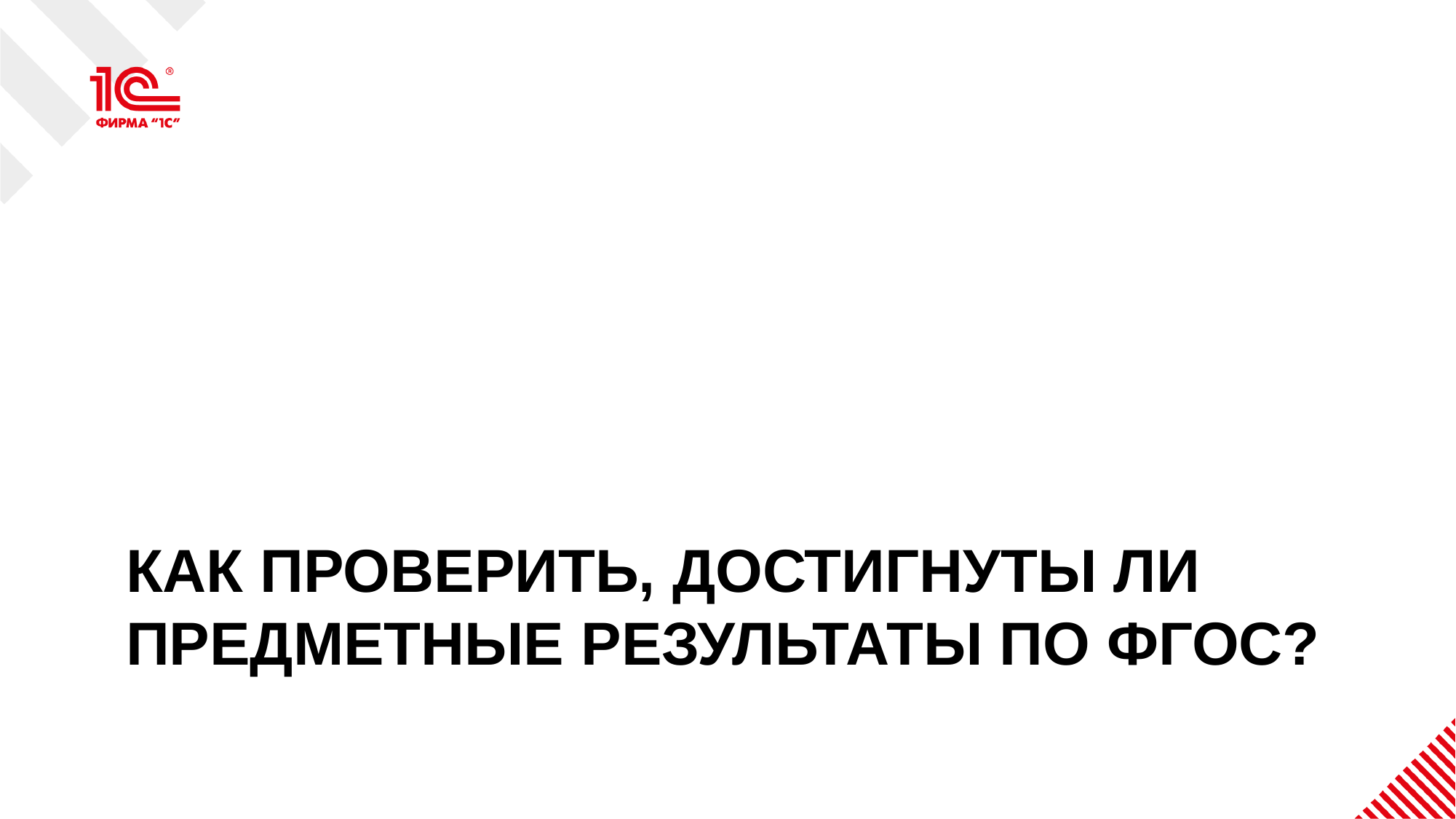

# Как проверить, Достигнуты ли предметные результаты по ФГОС?